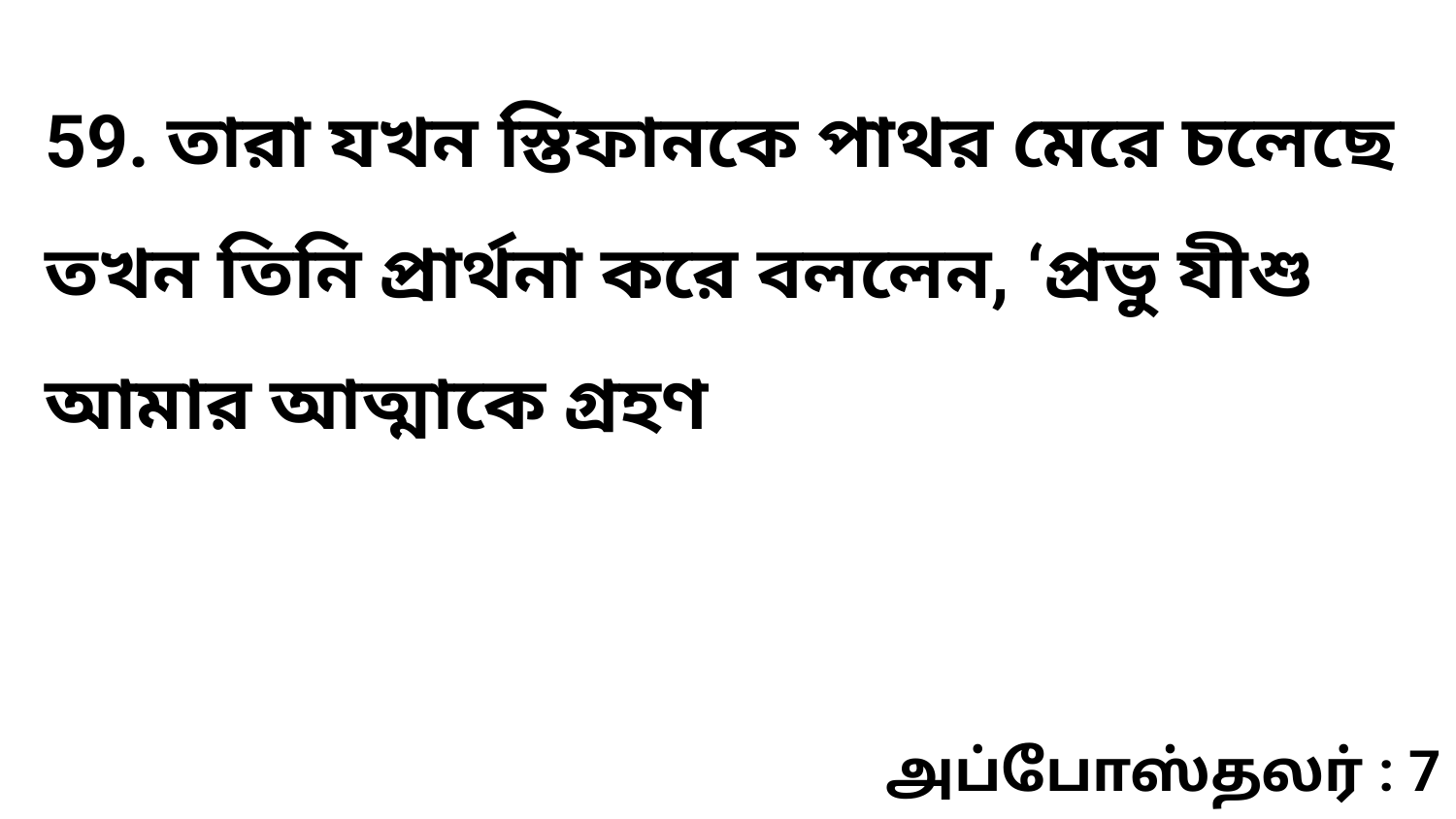

59. তারা যখন স্তিফানকে পাথর মেরে চলেছে তখন তিনি প্রার্থনা করে বললেন, ‘প্রভু যীশু আমার আত্মাকে গ্রহণ
அப்போஸ்தலர் : 7